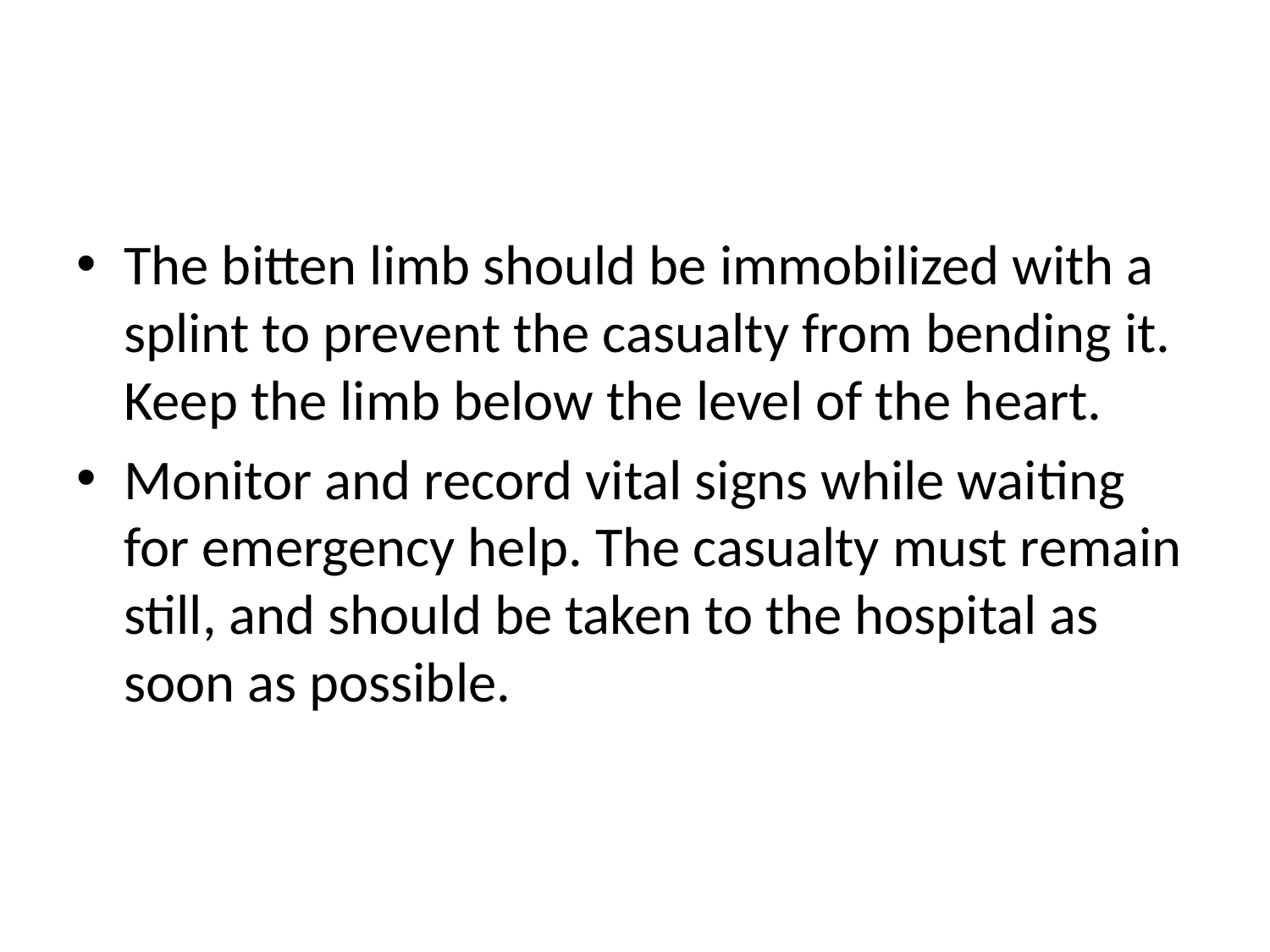

#
The bitten limb should be immobilized with a splint to prevent the casualty from bending it. Keep the limb below the level of the heart.
Monitor and record vital signs while waiting for emergency help. The casualty must remain still, and should be taken to the hospital as soon as possible.